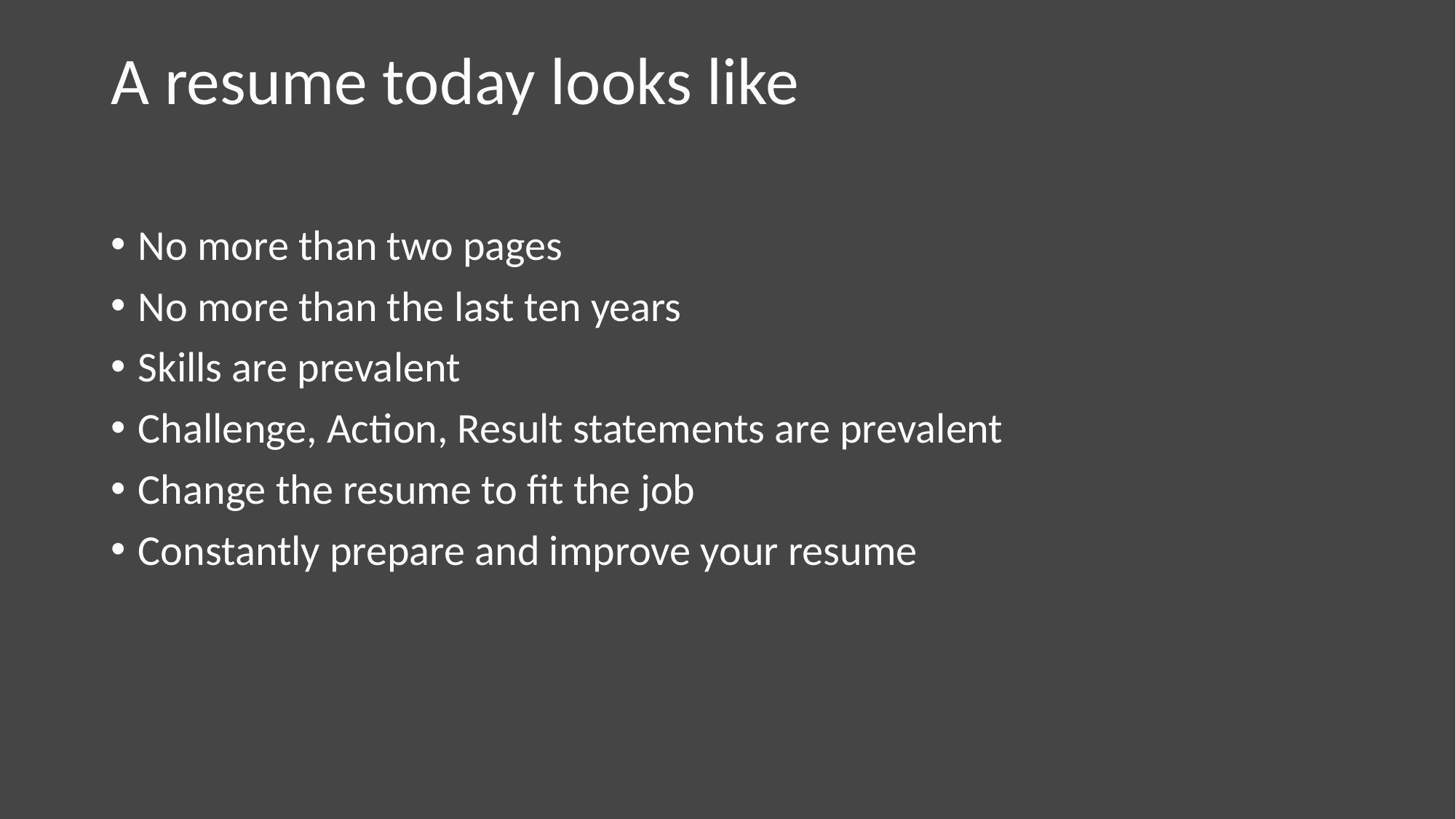

# A resume today looks like
No more than two pages
No more than the last ten years
Skills are prevalent
Challenge, Action, Result statements are prevalent
Change the resume to fit the job
Constantly prepare and improve your resume